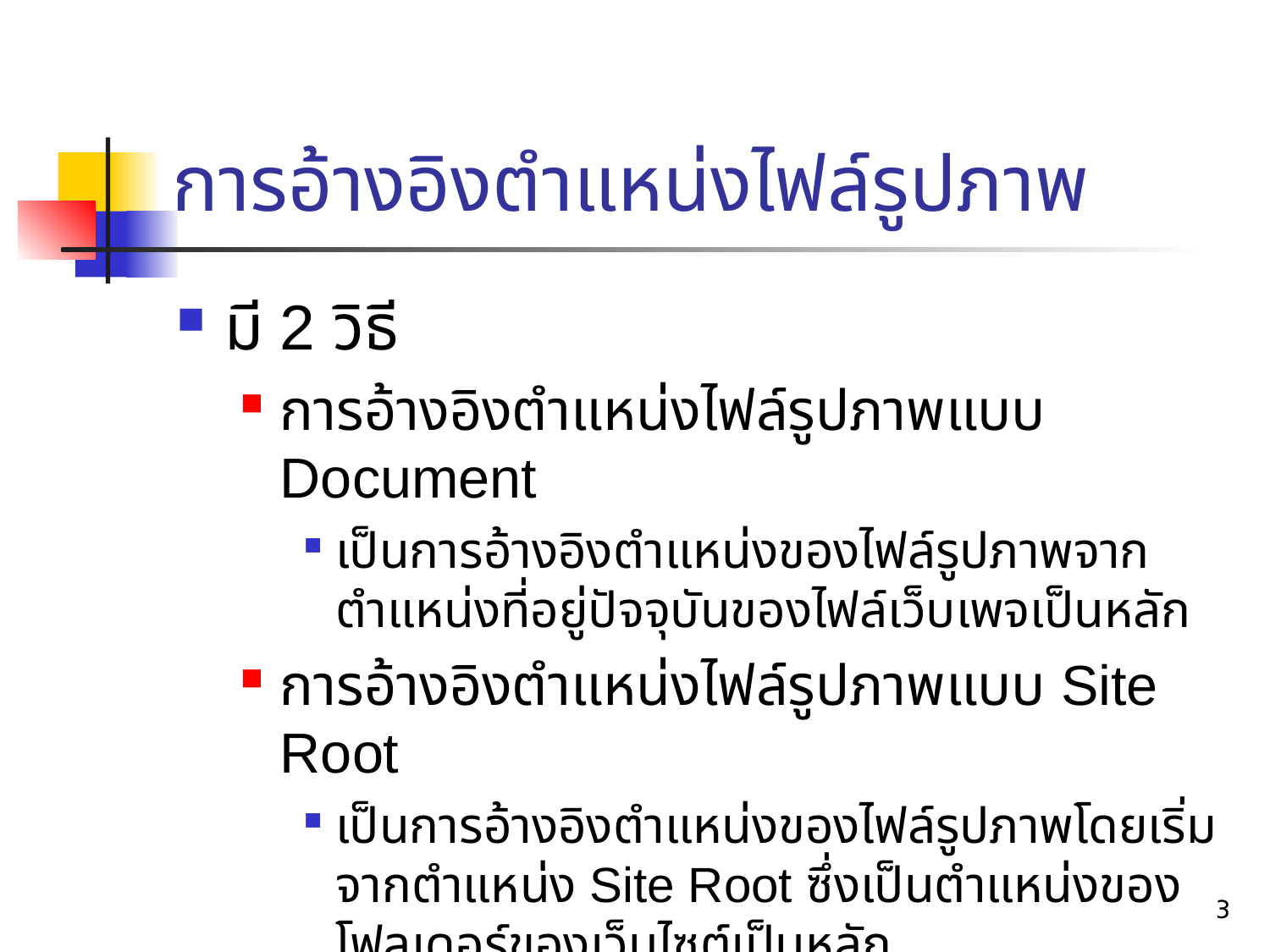

# การอ้างอิงตำแหน่งไฟล์รูปภาพ
มี 2 วิธี
การอ้างอิงตำแหน่งไฟล์รูปภาพแบบ Document
เป็นการอ้างอิงตำแหน่งของไฟล์รูปภาพจากตำแหน่งที่อยู่ปัจจุบันของไฟล์เว็บเพจเป็นหลัก
การอ้างอิงตำแหน่งไฟล์รูปภาพแบบ Site Root
เป็นการอ้างอิงตำแหน่งของไฟล์รูปภาพโดยเริ่มจากตำแหน่ง Site Root ซึ่งเป็นตำแหน่งของโฟลเดอร์ของเว็บไซต์เป็นหลัก
3